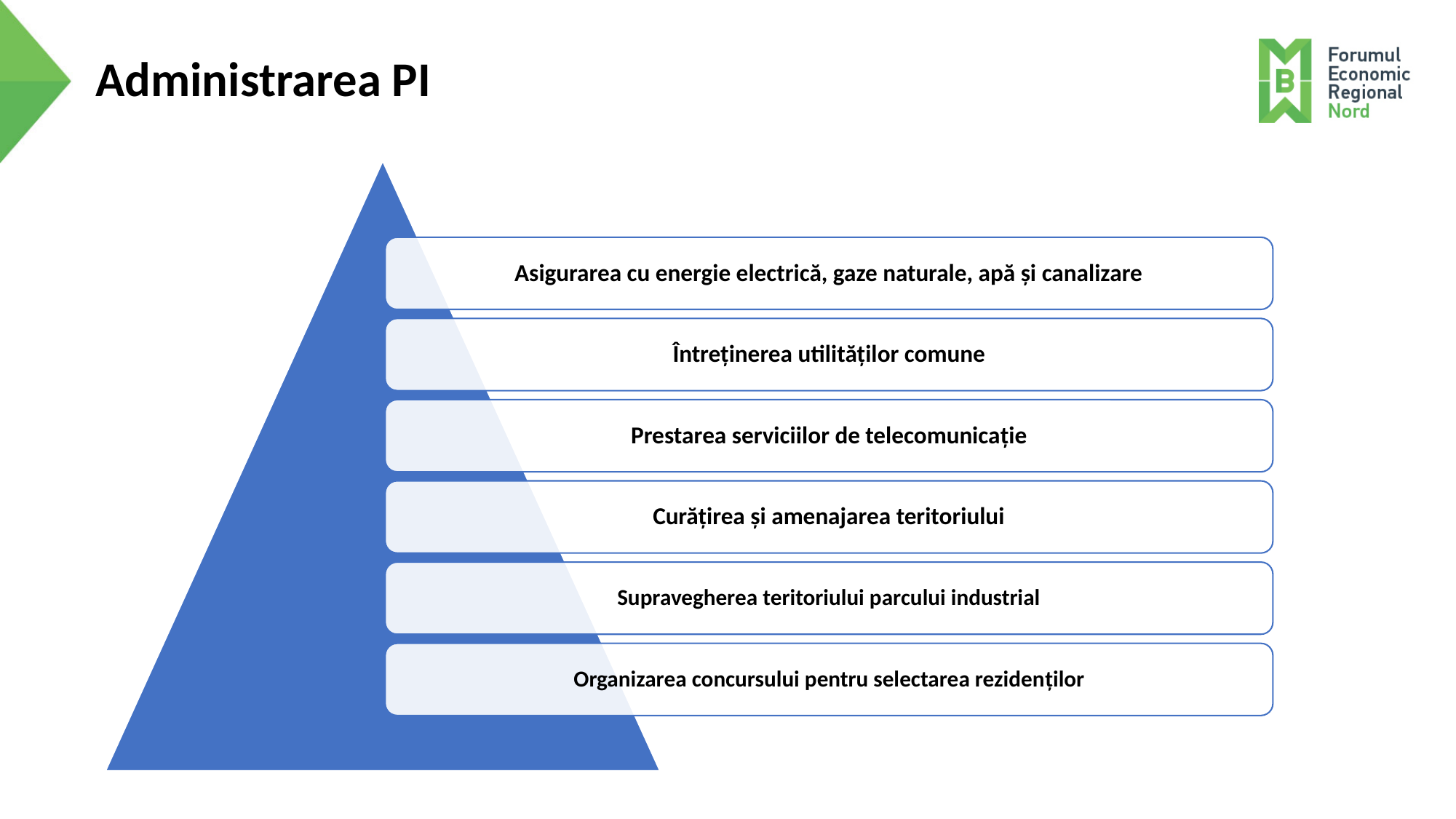

# Administrarea PI
Asigurarea cu energie electrică, gaze naturale, apă şi canalizare
Întreţinerea utilităţilor comune
Prestarea serviciilor de telecomunicaţie
Curăţirea şi amenajarea teritoriului
Supravegherea teritoriului parcului industrial
Organizarea concursului pentru selectarea rezidenţilor